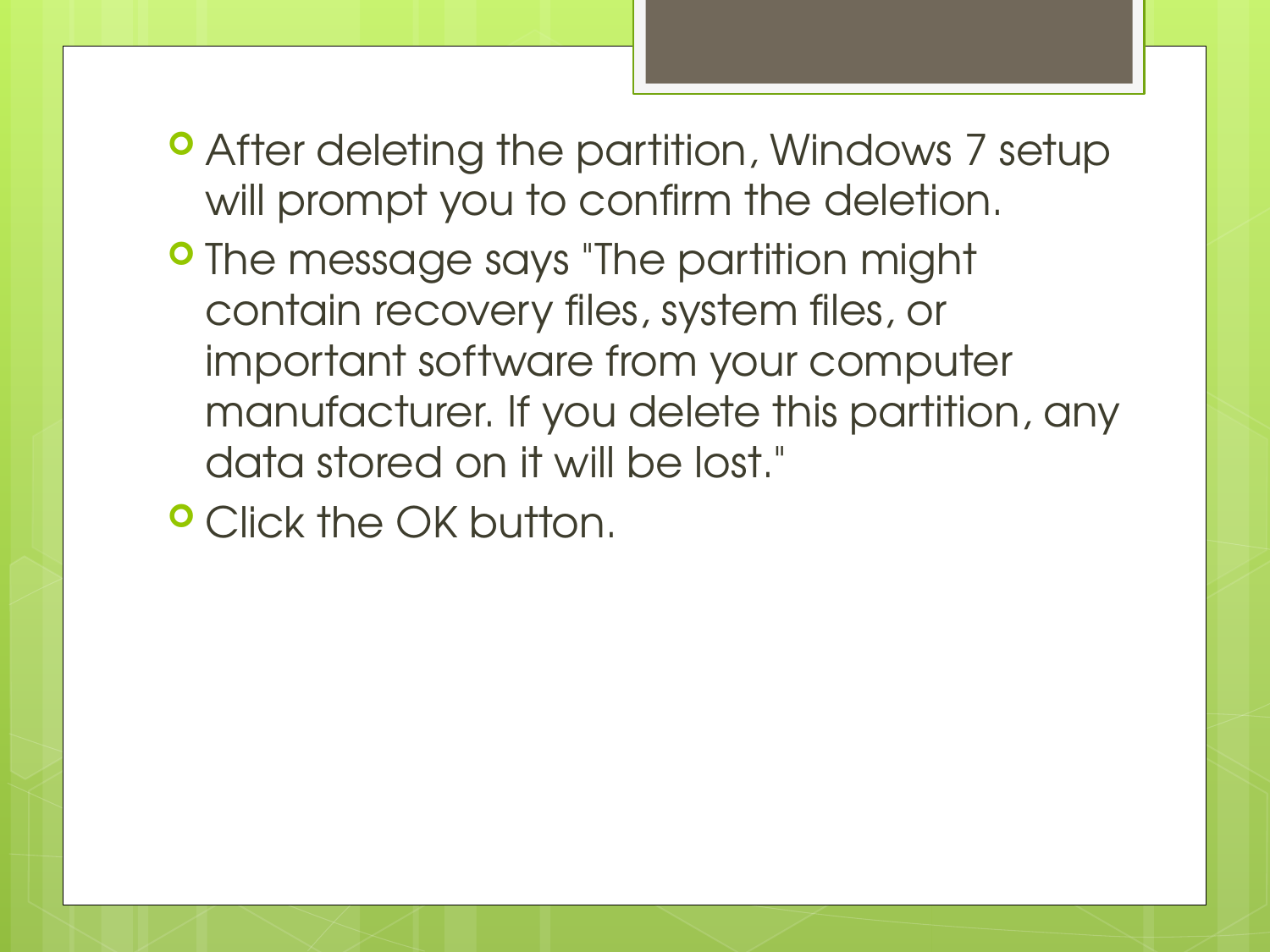

After deleting the partition, Windows 7 setup will prompt you to confirm the deletion.
The message says "The partition might contain recovery files, system files, or important software from your computer manufacturer. If you delete this partition, any data stored on it will be lost."
Click the OK button.